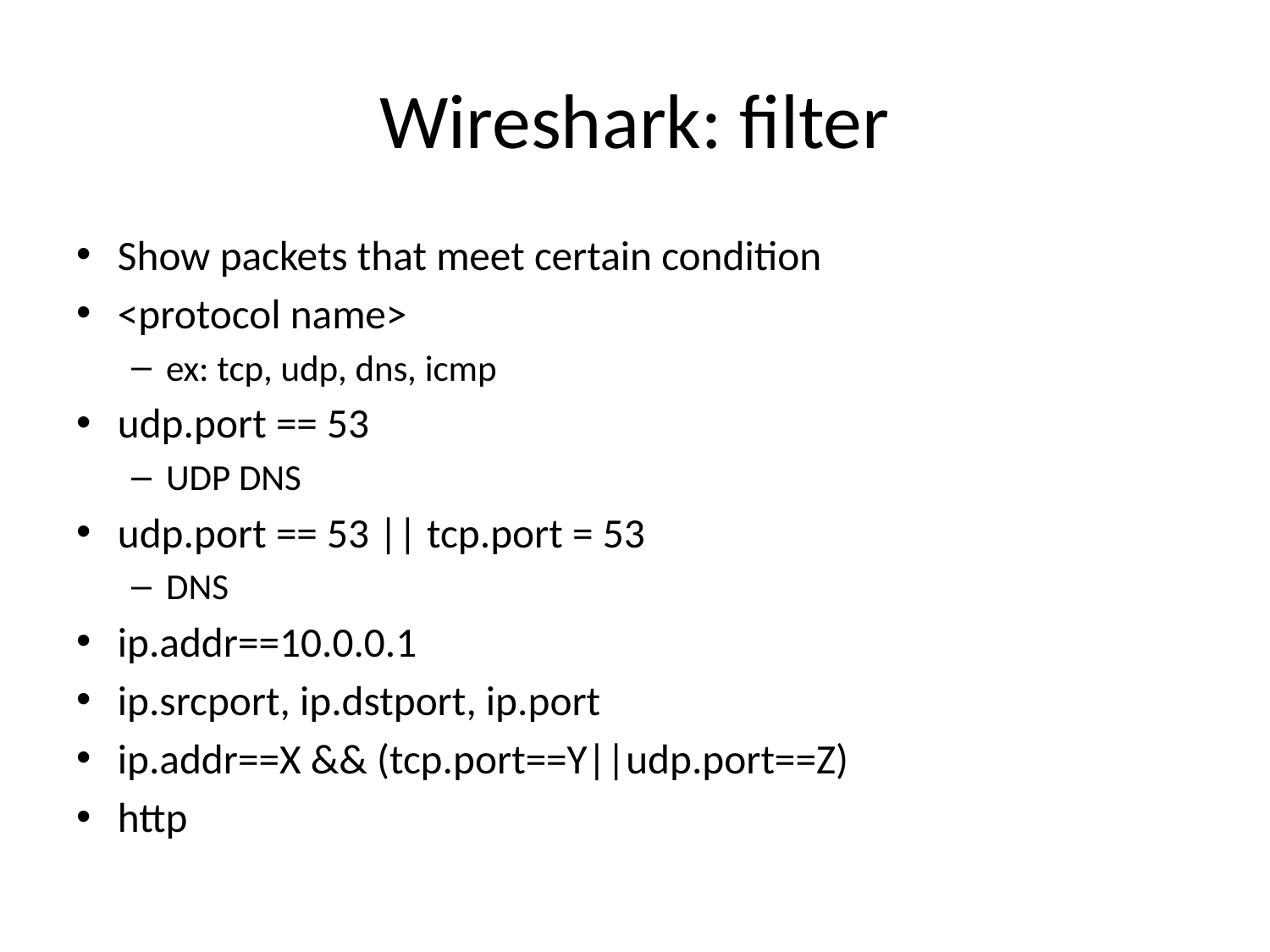

# Wireshark: filter
Show packets that meet certain condition
<protocol name>
ex: tcp, udp, dns, icmp
udp.port == 53
UDP DNS
udp.port == 53 || tcp.port = 53
DNS
ip.addr==10.0.0.1
ip.srcport, ip.dstport, ip.port
ip.addr==X && (tcp.port==Y||udp.port==Z)
http